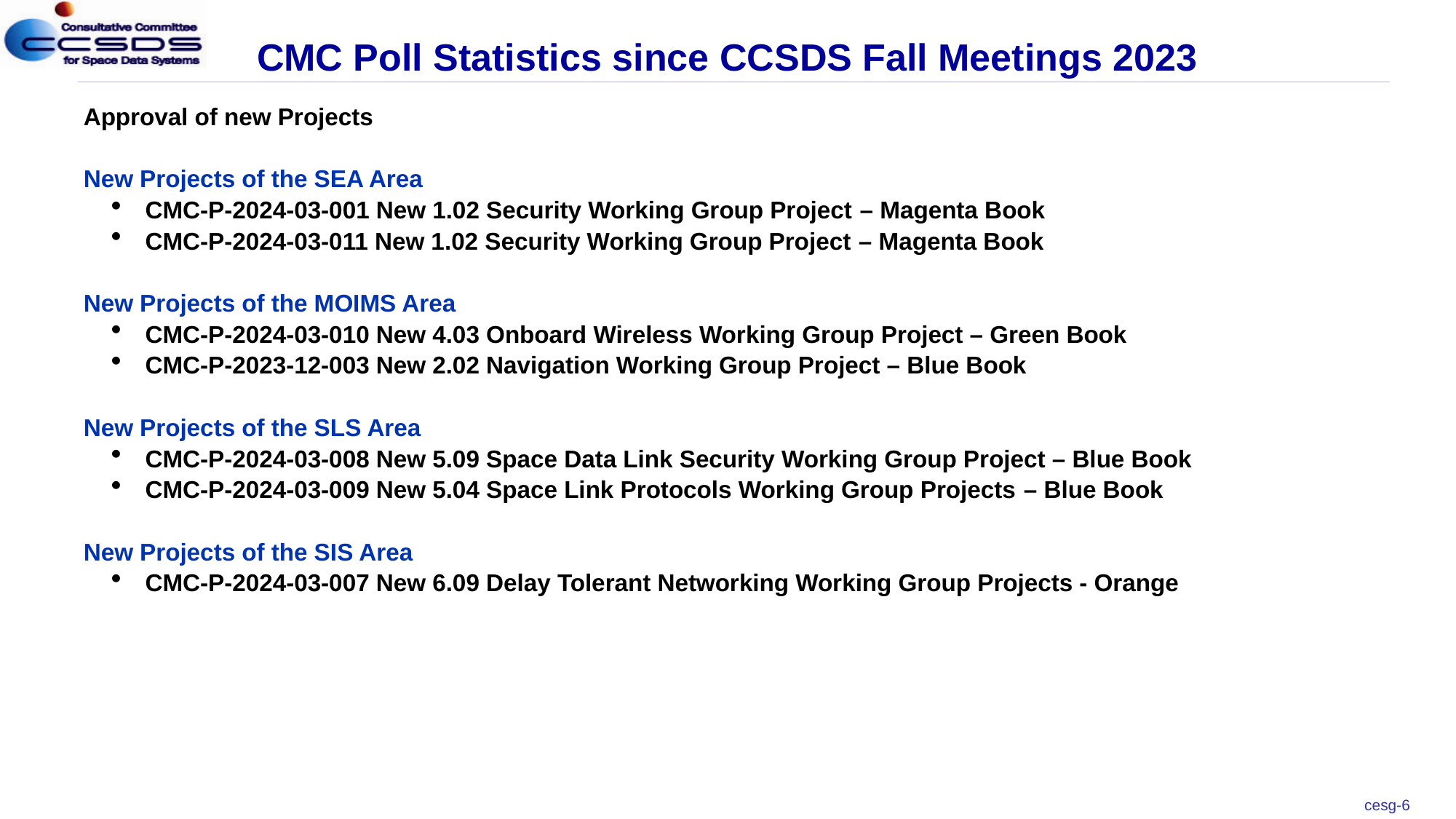

# CMC Poll Statistics since CCSDS Fall Meetings 2023
Approval of new Projects

New Projects of the SEA Area
CMC-P-2024-03-001 New 1.02 Security Working Group Project – Magenta Book
CMC-P-2024-03-011 New 1.02 Security Working Group Project – Magenta Book

New Projects of the MOIMS Area
CMC-P-2024-03-010 New 4.03 Onboard Wireless Working Group Project – Green Book
CMC-P-2023-12-003 New 2.02 Navigation Working Group Project – Blue Book

New Projects of the SLS Area
CMC-P-2024-03-008 New 5.09 Space Data Link Security Working Group Project – Blue Book
CMC-P-2024-03-009 New 5.04 Space Link Protocols Working Group Projects – Blue Book

New Projects of the SIS Area
CMC-P-2024-03-007 New 6.09 Delay Tolerant Networking Working Group Projects - Orange